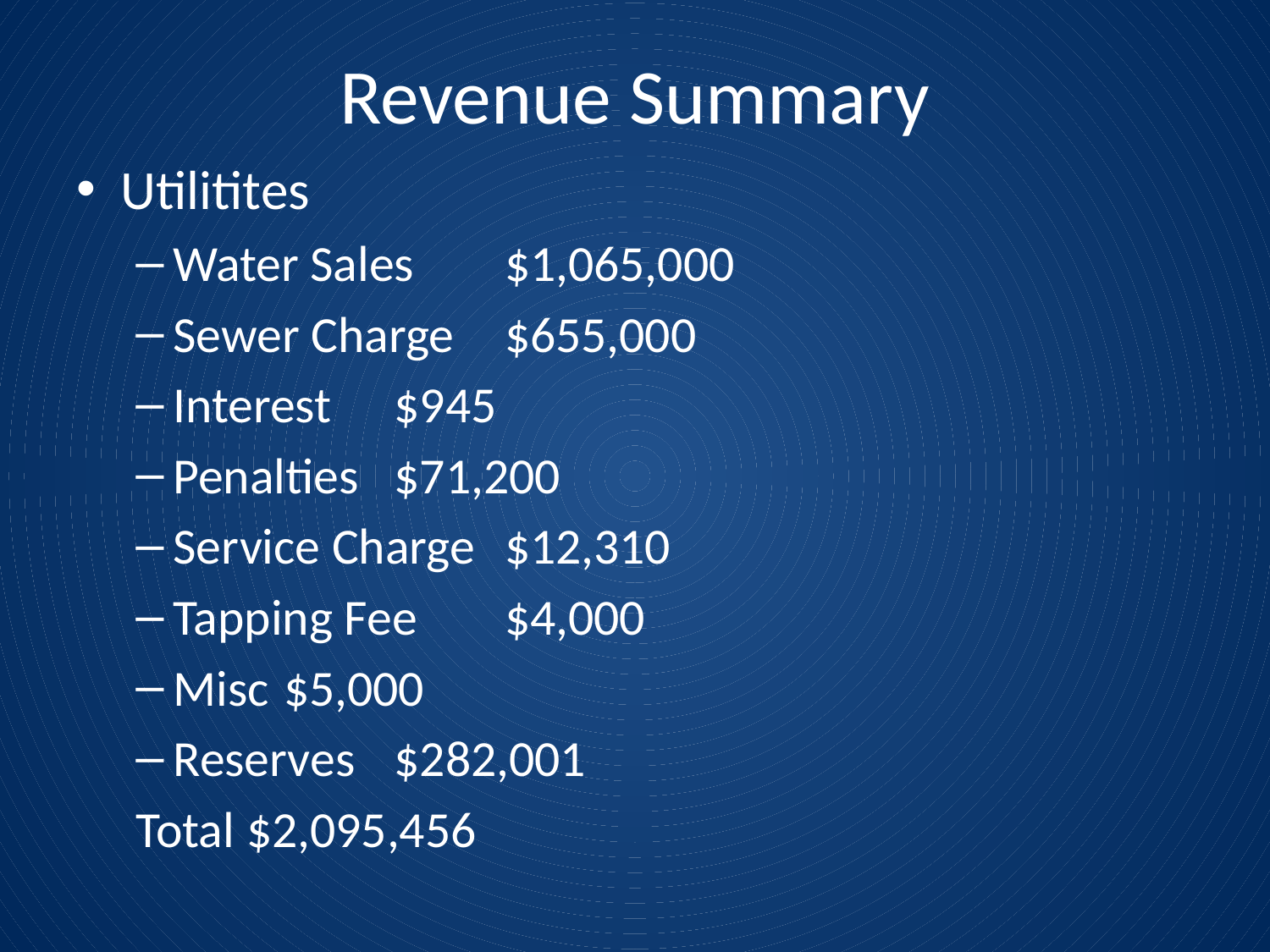

# Revenue Summary
Utilitites
Water Sales				$1,065,000
Sewer Charge			$655,000
Interest				$945
Penalties				$71,200
Service Charge			$12,310
Tapping Fee				$4,000
Misc					$5,000
Reserves				$282,001
Total					$2,095,456